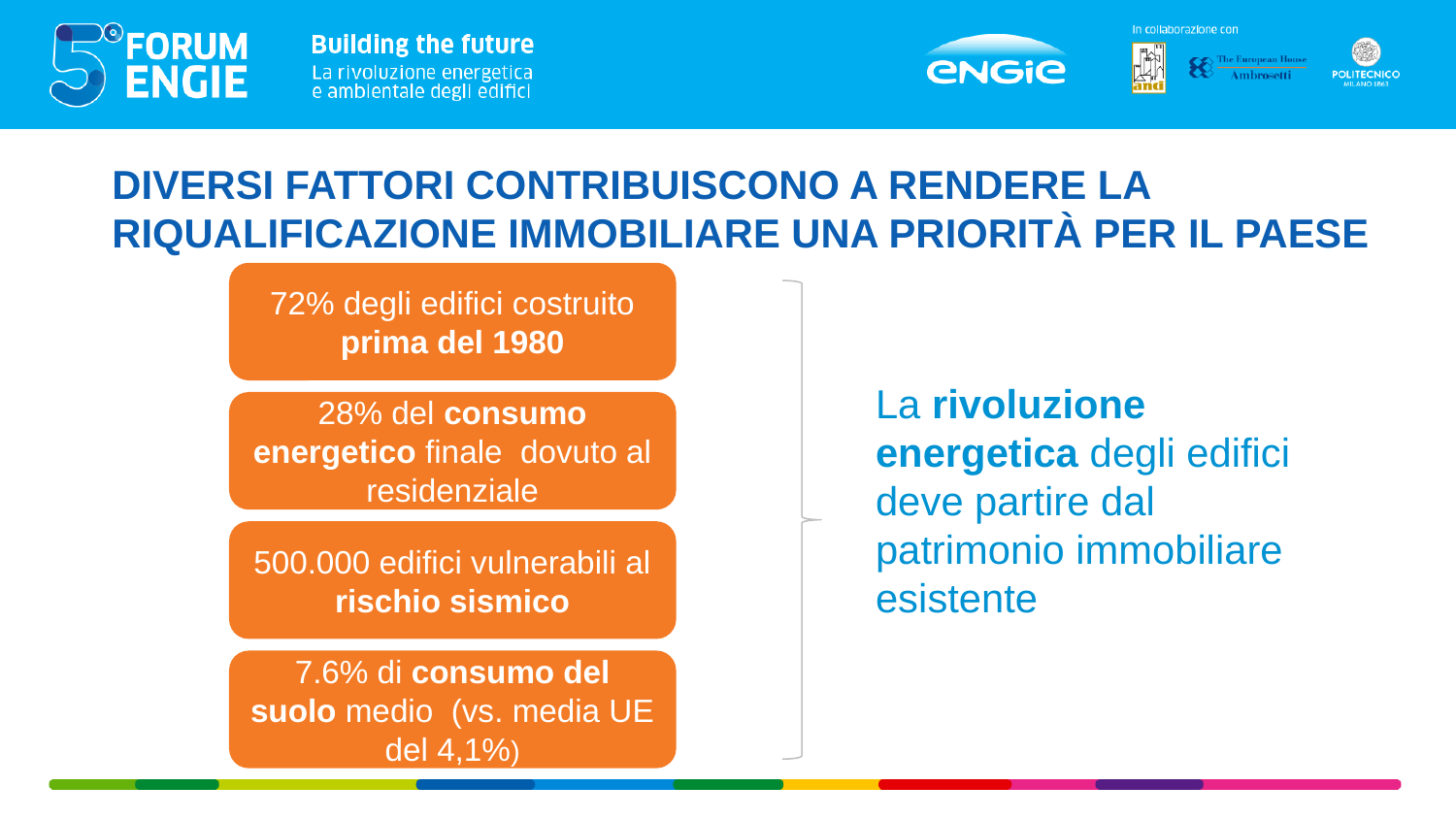

Diversi fattori contribuiscono a rendere la riqualificazione immobiliare una priorità per il Paese
72% degli edifici costruito prima del 1980

La rivoluzione energetica degli edifici deve partire dal patrimonio immobiliare esistente
28% del consumo energetico finale  dovuto al residenziale
500.000 edifici vulnerabili al rischio sismico
7.6% di consumo del suolo medio  (vs. media UE del 4,1%)